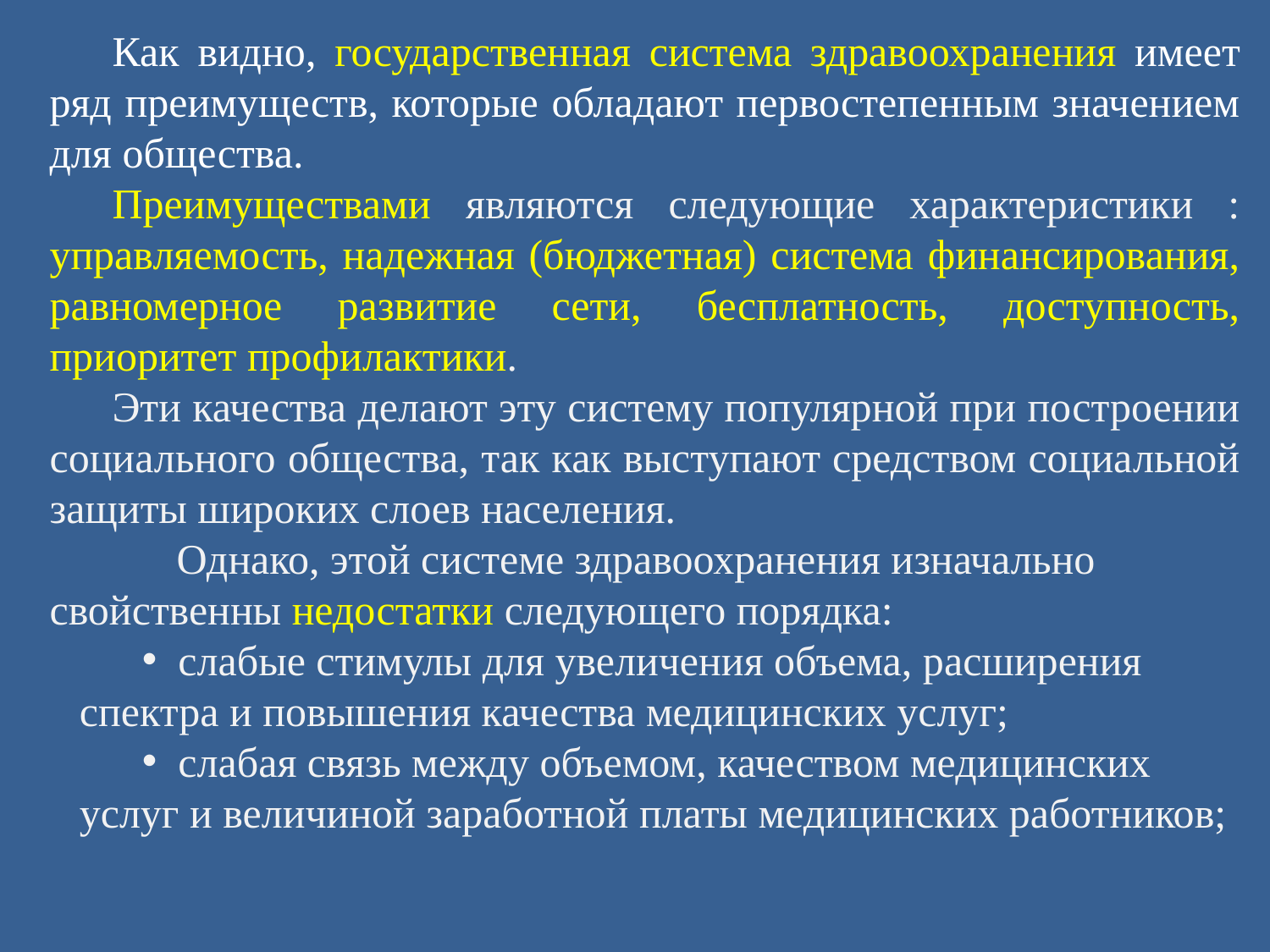

Как видно, государственная система здравоохранения имеет ряд преимуществ, которые обладают первостепенным значением для общества.
Преимуществами являются следующие характеристики : управляемость, надежная (бюджетная) система финансирования, равномерное развитие сети, бесплатность, доступность, приоритет профилактики.
Эти качества делают эту систему популярной при построении социального общества, так как выступают средством социальной защиты широких слоев населения.
	Однако, этой системе здравоохранения изначально свойственны недостатки следующего порядка:
  слабые стимулы для увеличения объема, расширения спектра и повышения качества медицинских услуг;
  слабая связь между объемом, качеством медицинских услуг и величиной заработной платы медицинских работников;